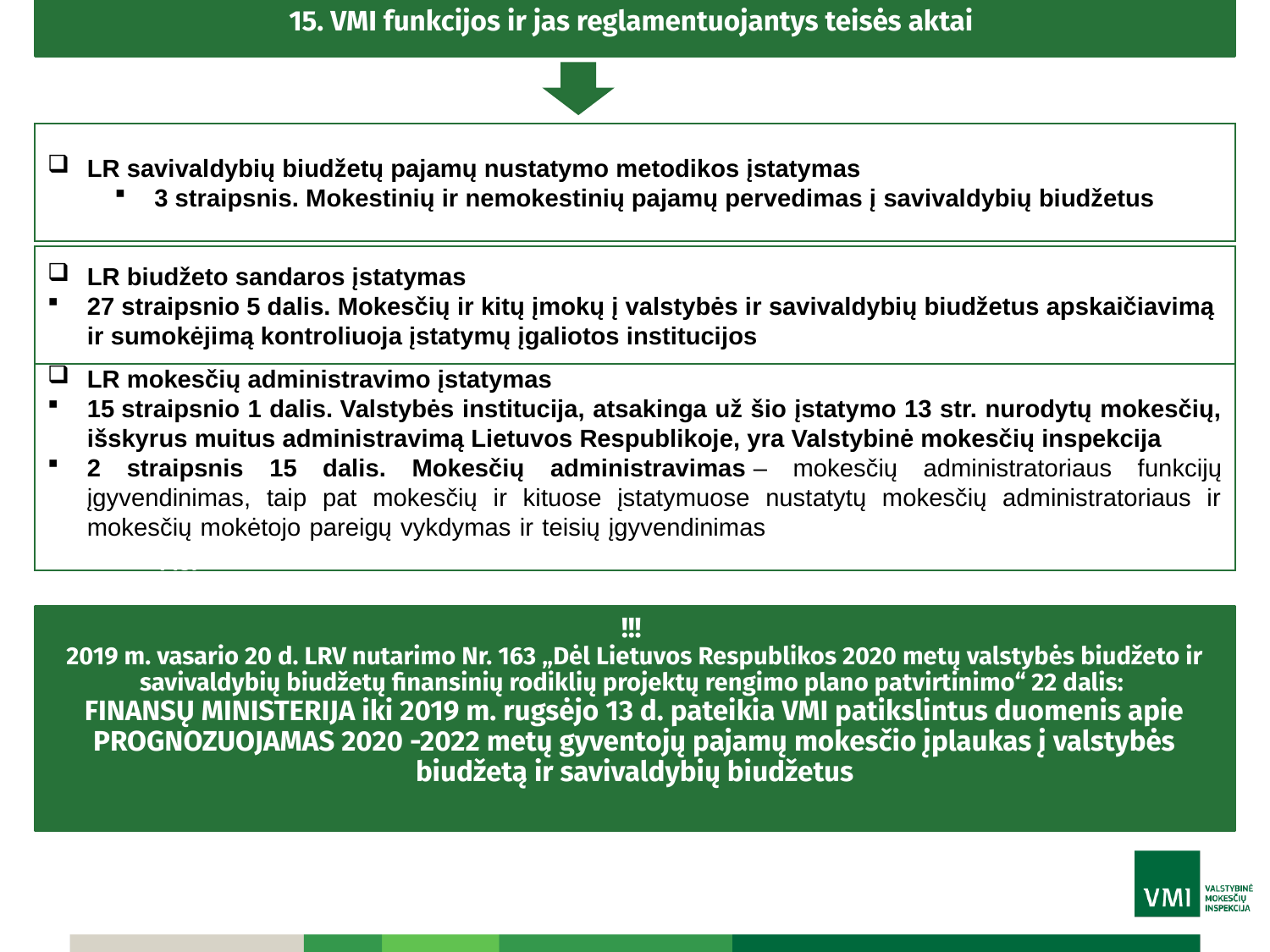

15. VMI funkcijos ir jas reglamentuojantys teisės aktai

LR savivaldybių biudžetų pajamų nustatymo metodikos įstatymas
3 straipsnis. Mokestinių ir nemokestinių pajamų pervedimas į savivaldybių biudžetus
LR biudžeto sandaros įstatymas
27 straipsnio 5 dalis. Mokesčių ir kitų įmokų į valstybės ir savivaldybių biudžetus apskaičiavimą ir sumokėjimą kontroliuoja įstatymų įgaliotos institucijos
LR mokesčių administravimo įstatymas
15 straipsnio 1 dalis. Valstybės institucija, atsakinga už šio įstatymo 13 str. nurodytų mokesčių, išskyrus muitus administravimą Lietuvos Respublikoje, yra Valstybinė mokesčių inspekcija
2 straipsnis 15 dalis. Mokesčių administravimas – mokesčių administratoriaus funkcijų įgyvendinimas, taip pat mokesčių ir kituose įstatymuose nustatytų mokesčių administratoriaus ir mokesčių mokėtojo pareigų vykdymas ir teisių įgyvendinimas ir mokesčių mokėtojo pareigų vykdymas ir teisių įgyvendinimas.
!!!
2019 m. vasario 20 d. LRV nutarimo Nr. 163 „Dėl Lietuvos Respublikos 2020 metų valstybės biudžeto ir savivaldybių biudžetų finansinių rodiklių projektų rengimo plano patvirtinimo“ 22 dalis:
FINANSŲ MINISTERIJA iki 2019 m. rugsėjo 13 d. pateikia VMI patikslintus duomenis apie PROGNOZUOJAMAS 2020 -2022 metų gyventojų pajamų mokesčio įplaukas į valstybės biudžetą ir savivaldybių biudžetus